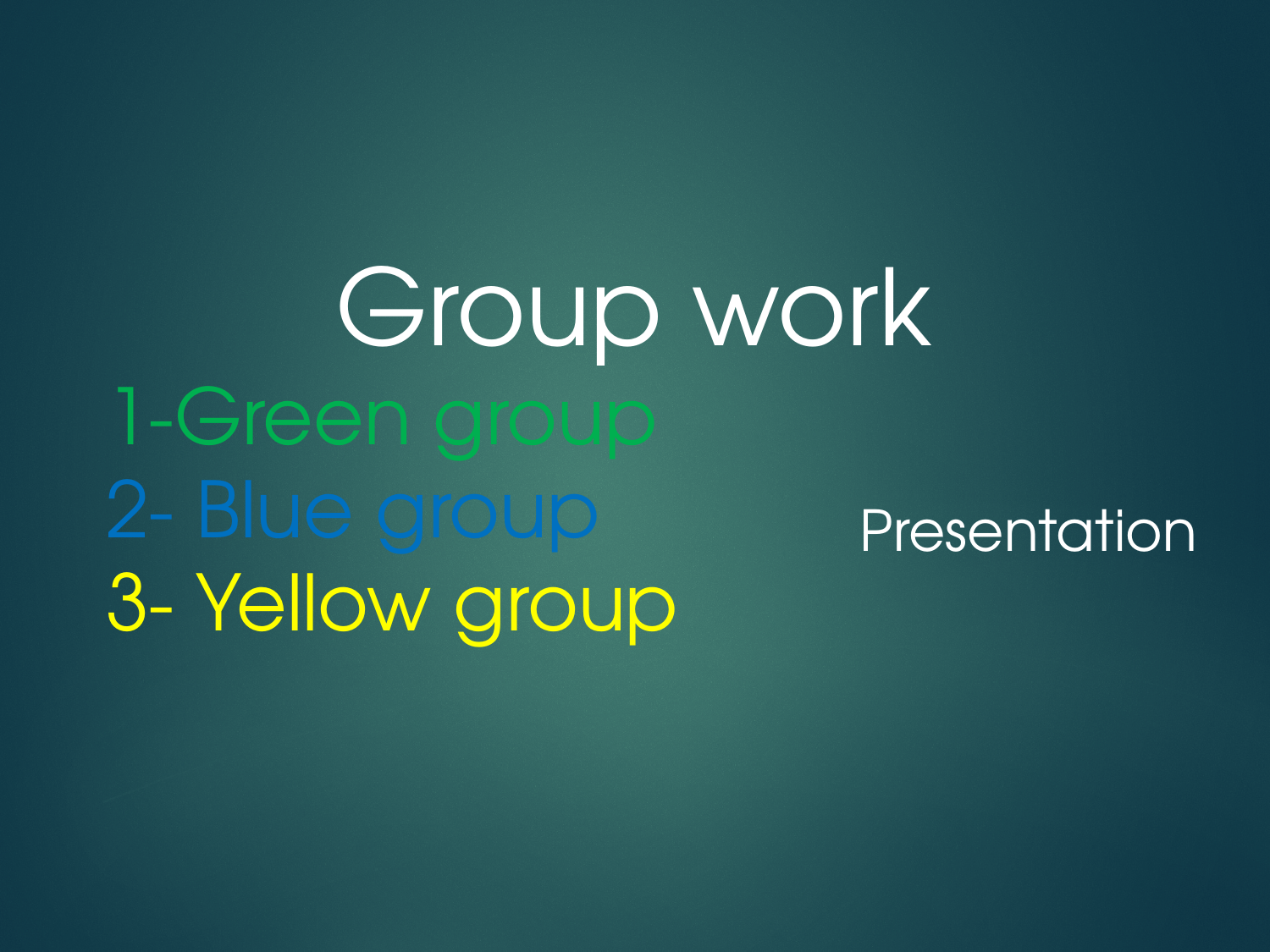

Group work
1-Green group
2- Blue group
3- Yellow group
Presentation